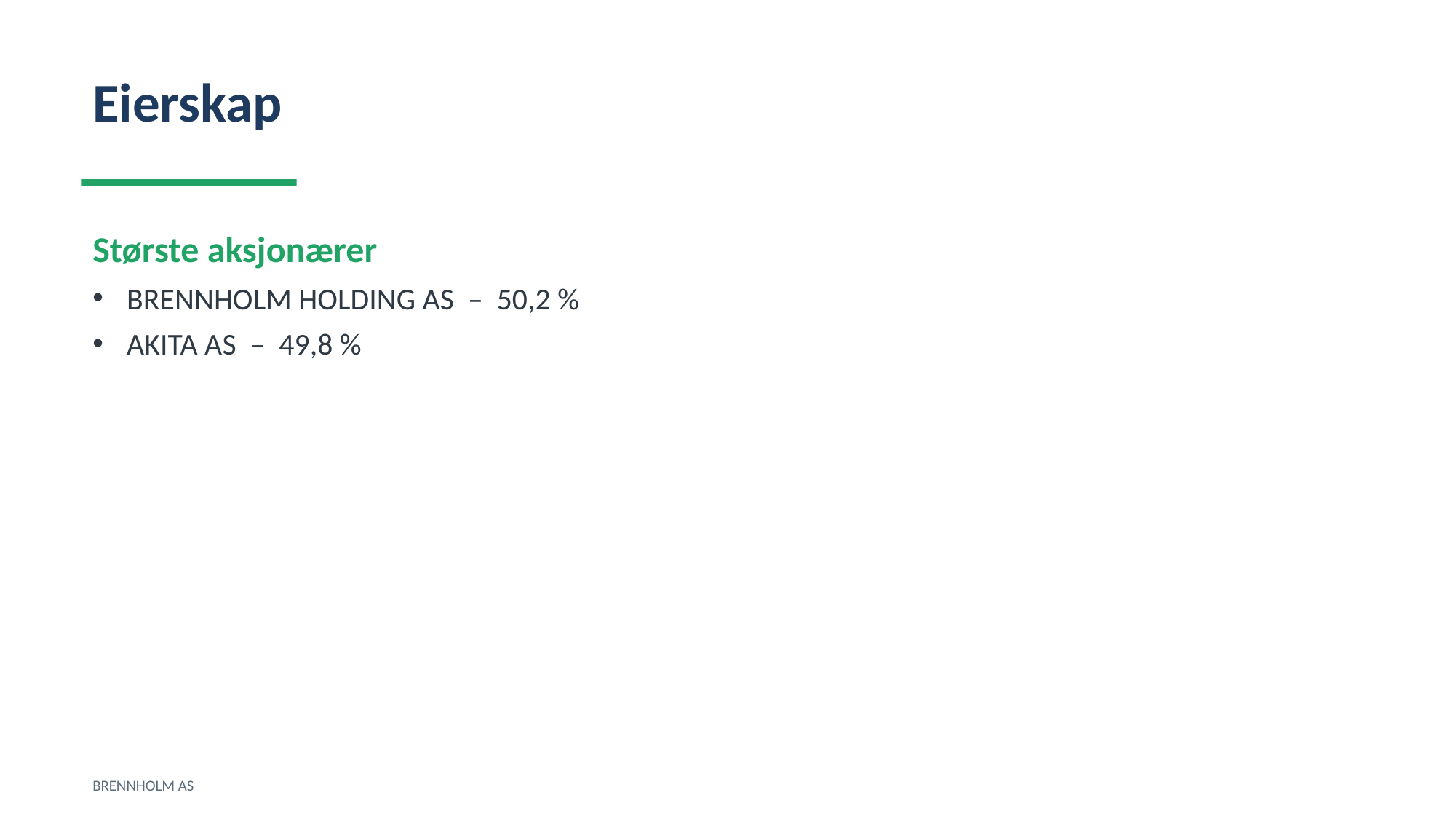

Eierskap

Største aksjonærer
BRENNHOLM HOLDING AS  –  50,2 %
AKITA AS  –  49,8 %
BRENNHOLM AS